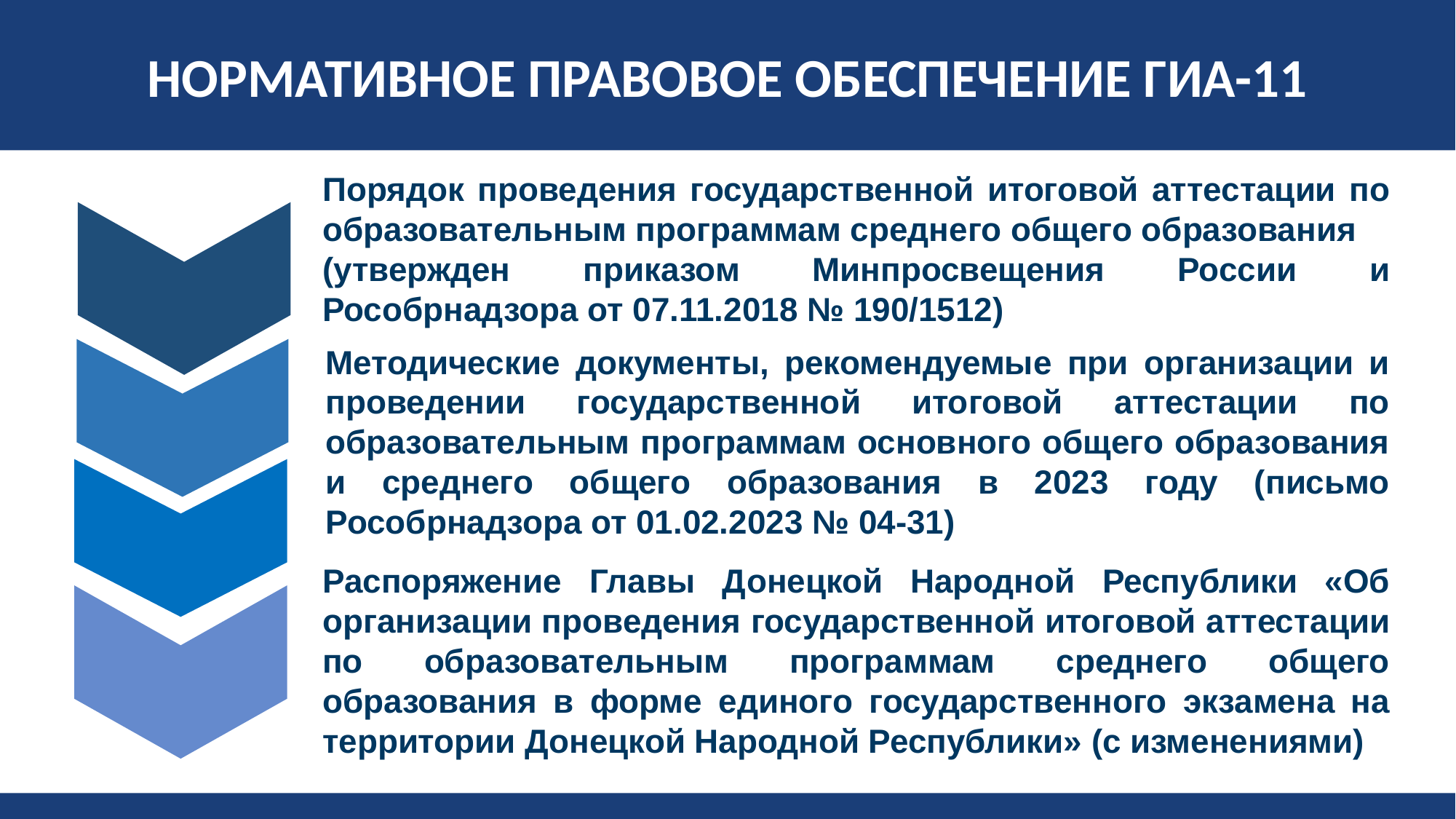

НОРМАТИВНОЕ ПРАВОВОЕ ОБЕСПЕЧЕНИЕ ГИА-11
Порядок проведения государственной итоговой аттестации по образовательным программам среднего общего образования
(утвержден приказом Минпросвещения России и Рособрнадзора от 07.11.2018 № 190/1512)

Методические документы, рекомендуемые при организации и проведении государственной итоговой аттестации по образовательным программам основного общего образования и среднего общего образования в 2023 году (письмо Рособрнадзора от 01.02.2023 № 04-31)

Распоряжение Главы Донецкой Народной Республики «Об организации проведения государственной итоговой аттестации по образовательным программам среднего общего образования в форме единого государственного экзамена на территории Донецкой Народной Республики» (с изменениями)